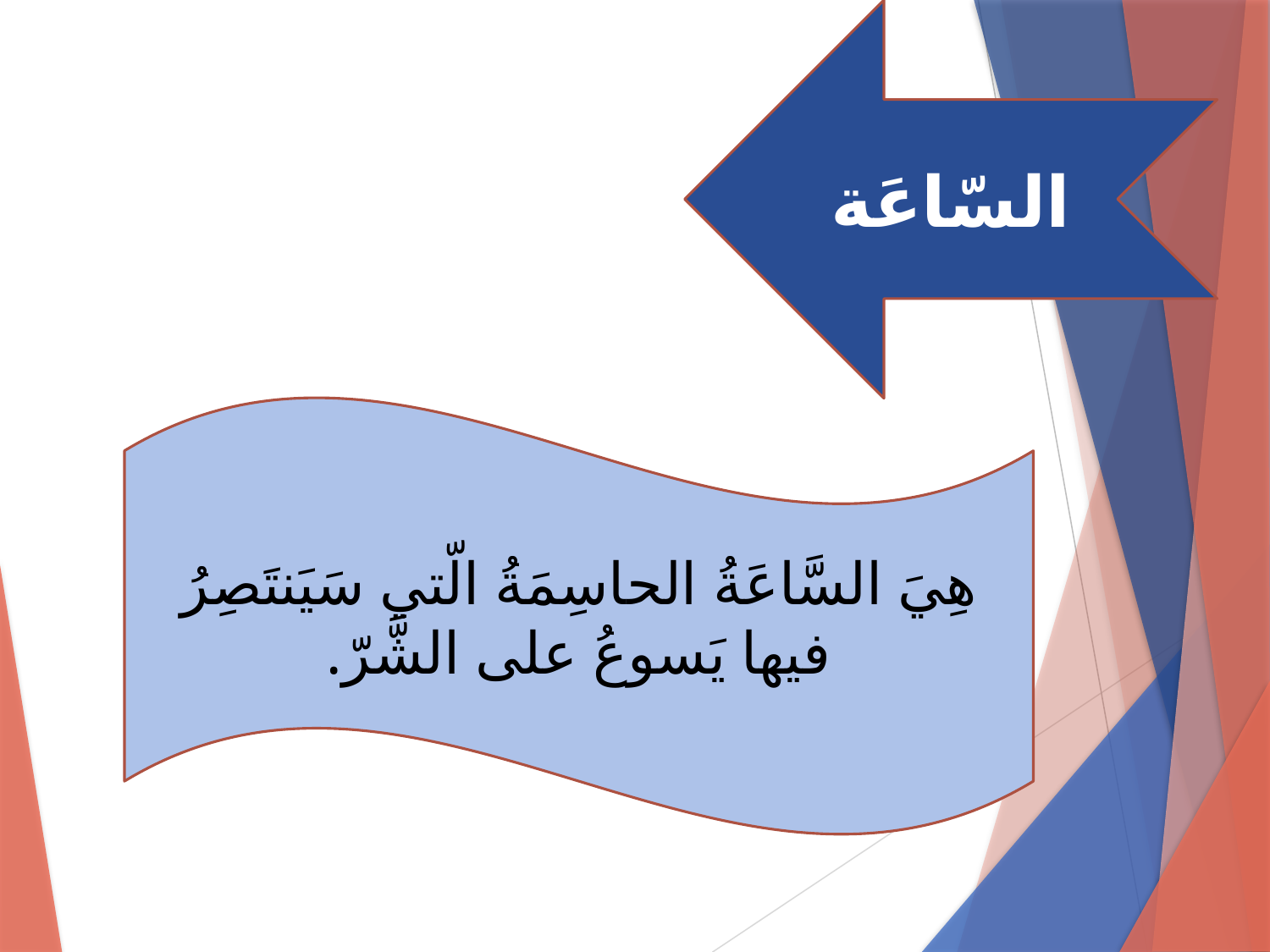

السّاعَة
#

هِيَ السَّاعَةُ الحاسِمَةُ الّتي سَيَنتَصِرُ فيها يَسوعُ على الشَّرّ.